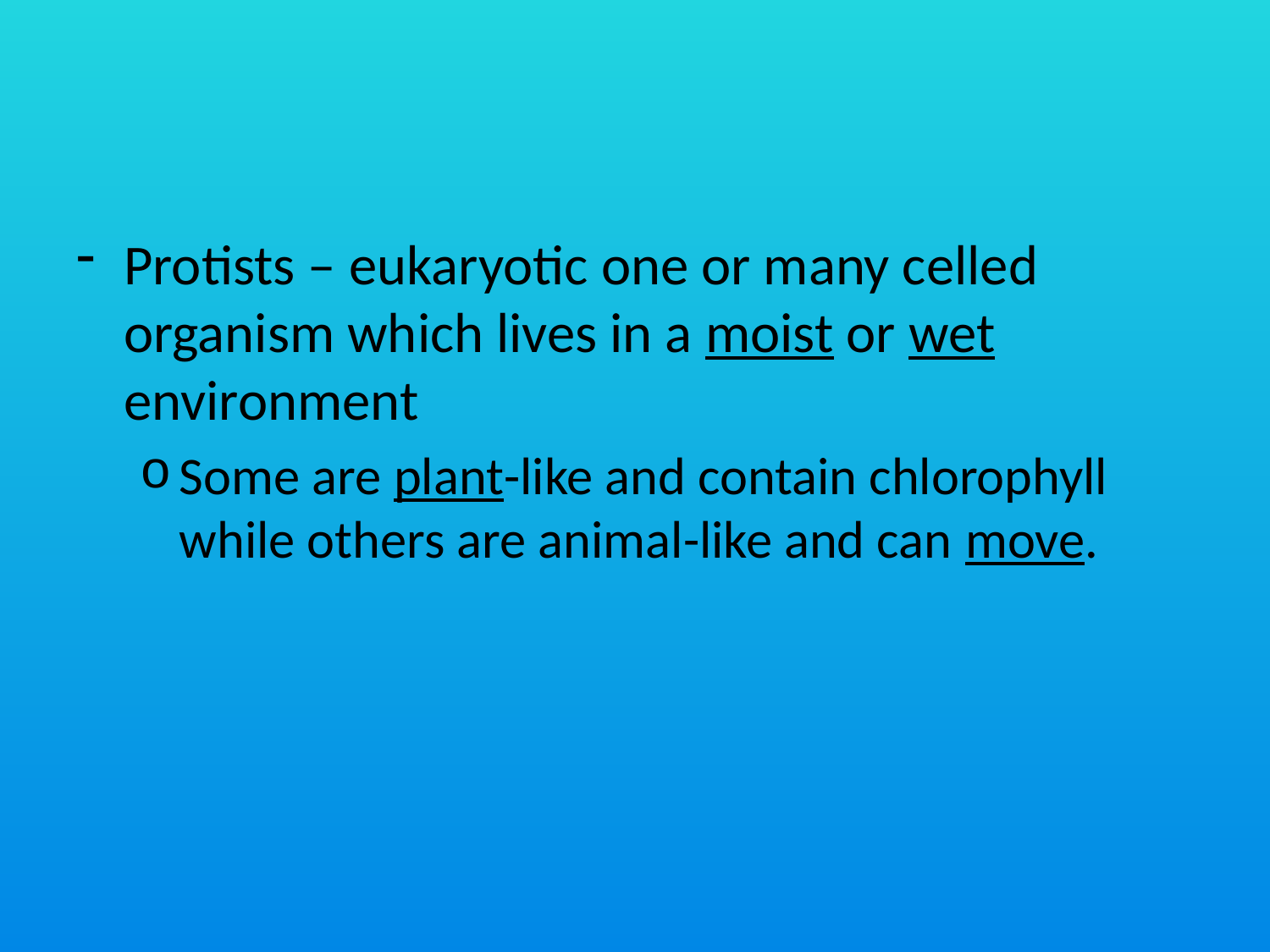

#
Protists – eukaryotic one or many celled organism which lives in a moist or wet environment
Some are plant-like and contain chlorophyll while others are animal-like and can move.